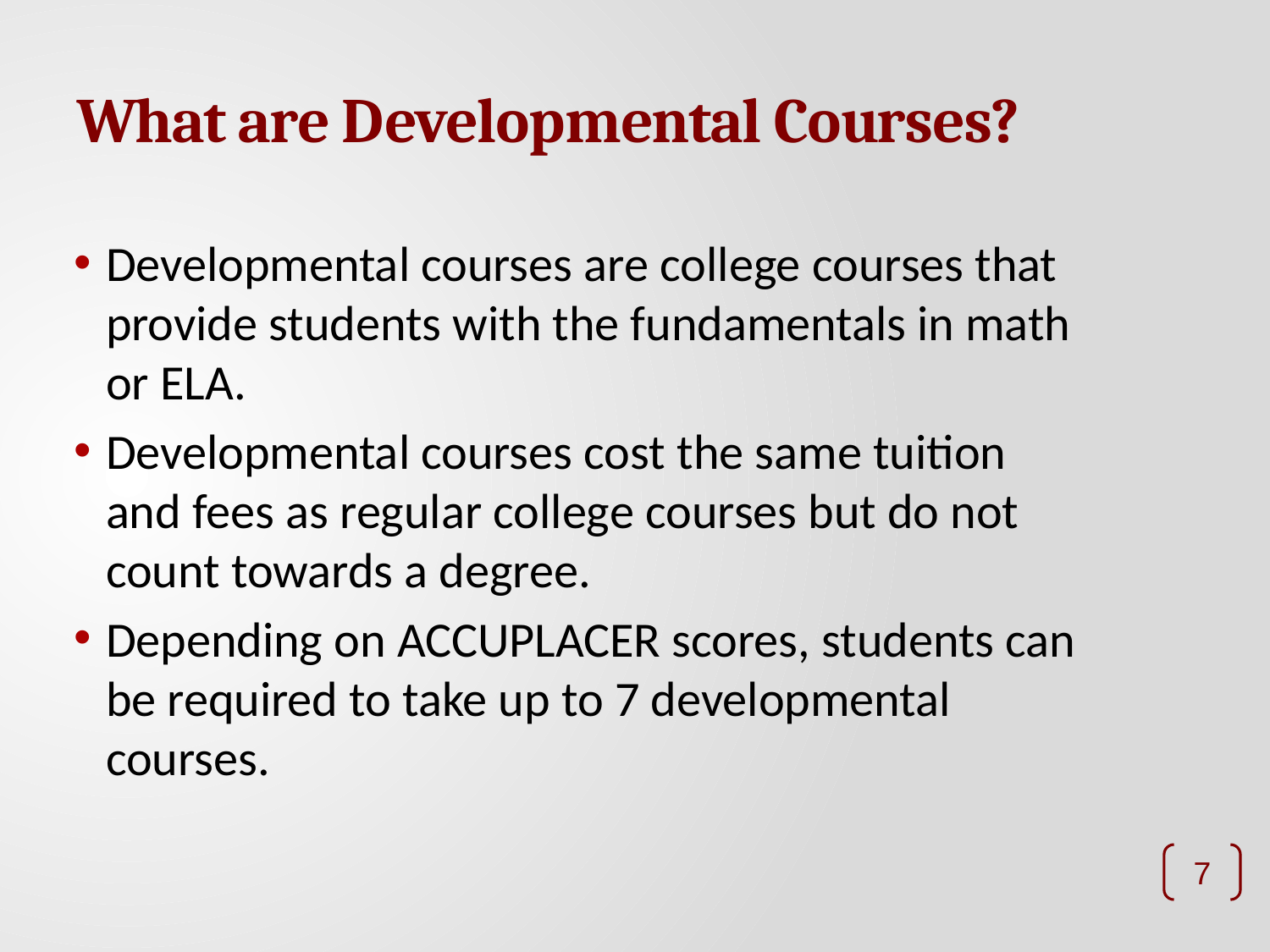

# What are Developmental Courses?
Developmental courses are college courses that provide students with the fundamentals in math or ELA.
Developmental courses cost the same tuition and fees as regular college courses but do not count towards a degree.
Depending on ACCUPLACER scores, students can be required to take up to 7 developmental courses.
7